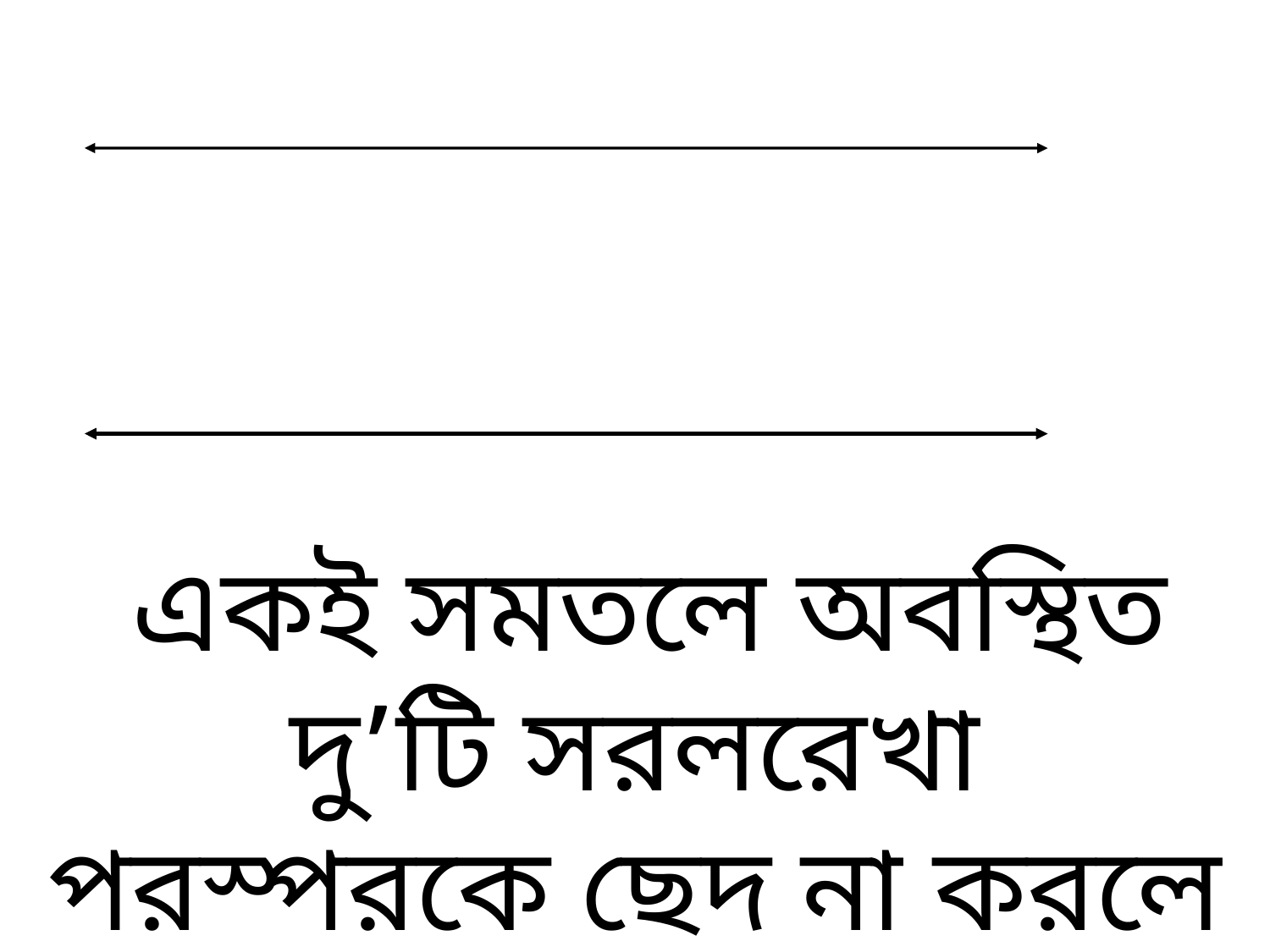

একই সমতলে অবস্থিত  দু’টি সরলরেখা পরস্পরকে ছেদ না করলে তাদের কি বলে?